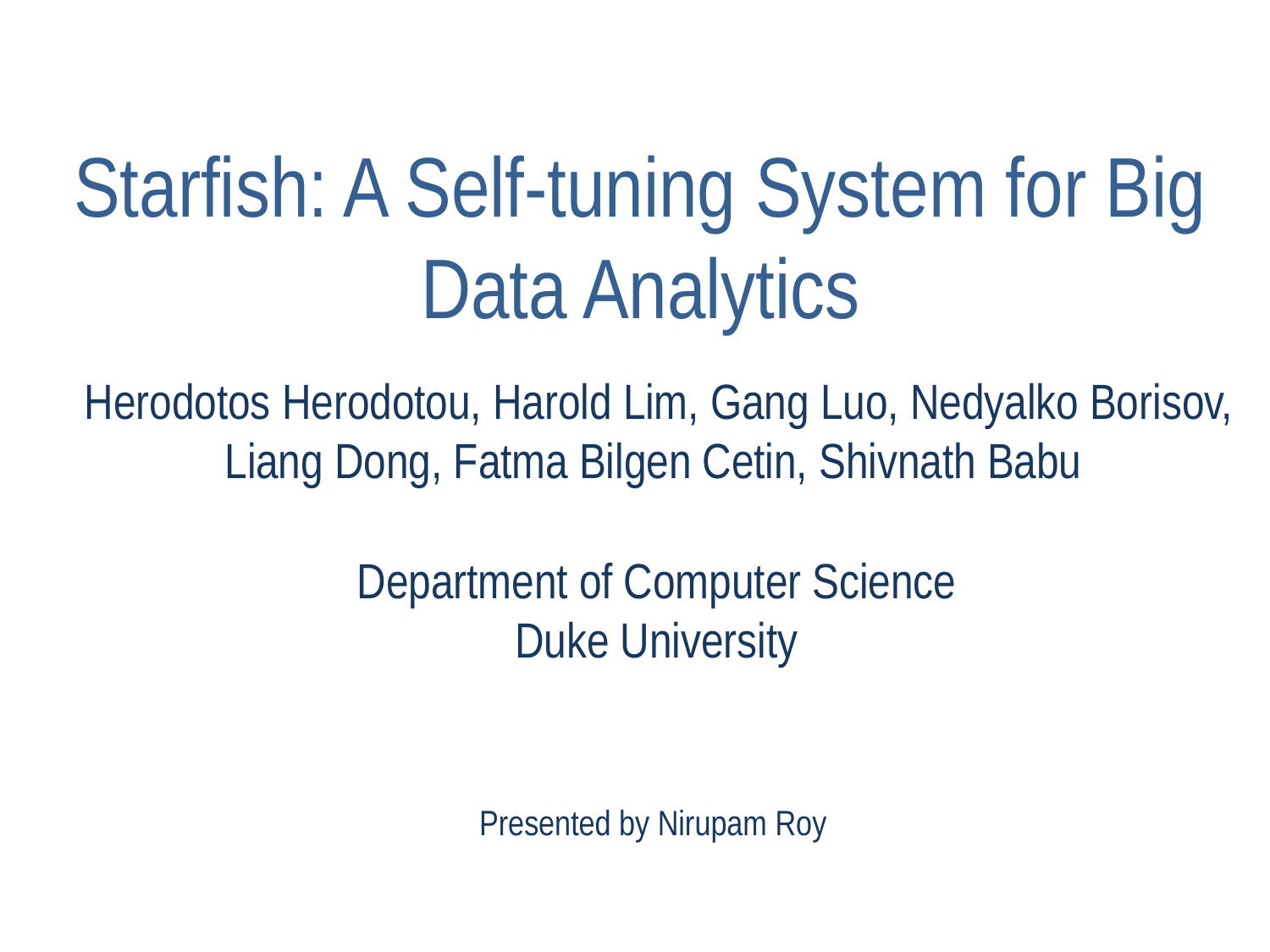

Starfish: A Self-tuning System for Big Data Analytics
Herodotos Herodotou, Harold Lim, Gang Luo, Nedyalko Borisov, Liang Dong, Fatma Bilgen Cetin, Shivnath Babu
Department of Computer Science
Duke University
Presented by Nirupam Roy